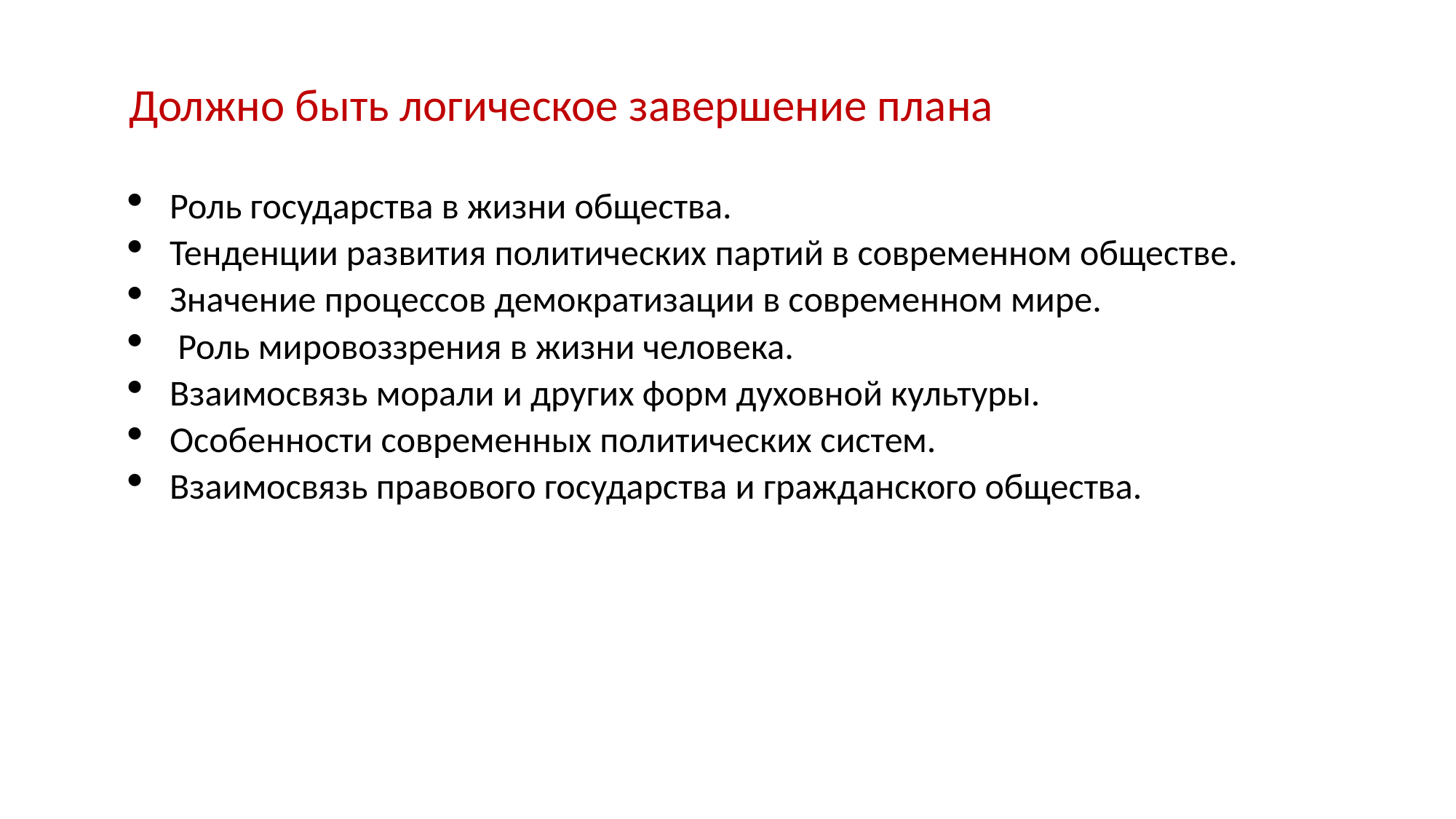

# Должно быть логическое завершение плана
Роль государства в жизни общества.
Тенденции развития политических партий в современном обществе.
Значение процессов демократизации в современном мире.
 Роль мировоззрения в жизни человека.
Взаимосвязь морали и других форм духовной культуры.
Особенности современных политических систем.
Взаимосвязь правового государства и гражданского общества.